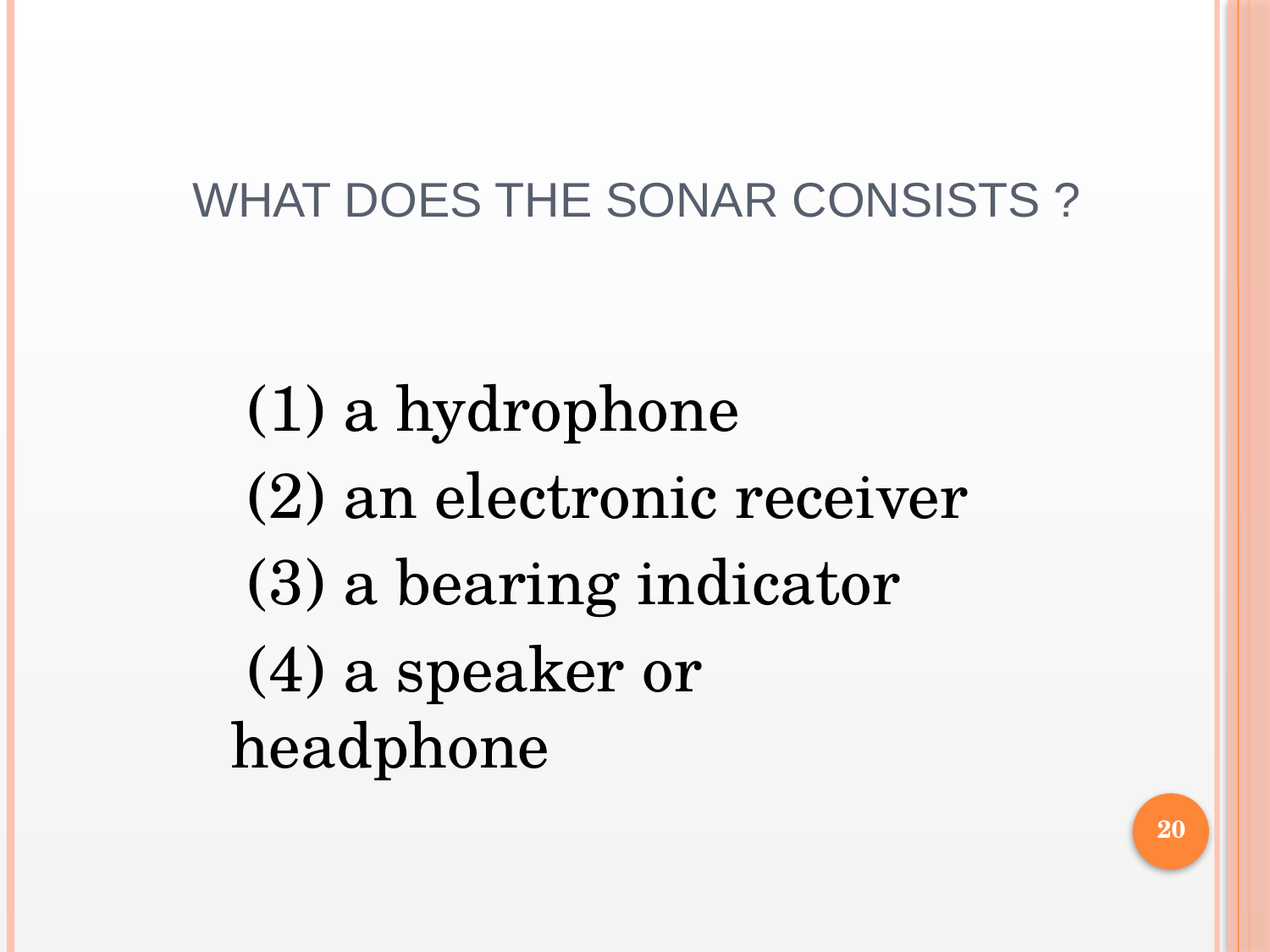

What does the Sonar consists ?

	 (1) a hydrophone
	 (2) an electronic receiver
	 (3) a bearing indicator
	 (4) a speaker or headphone
20